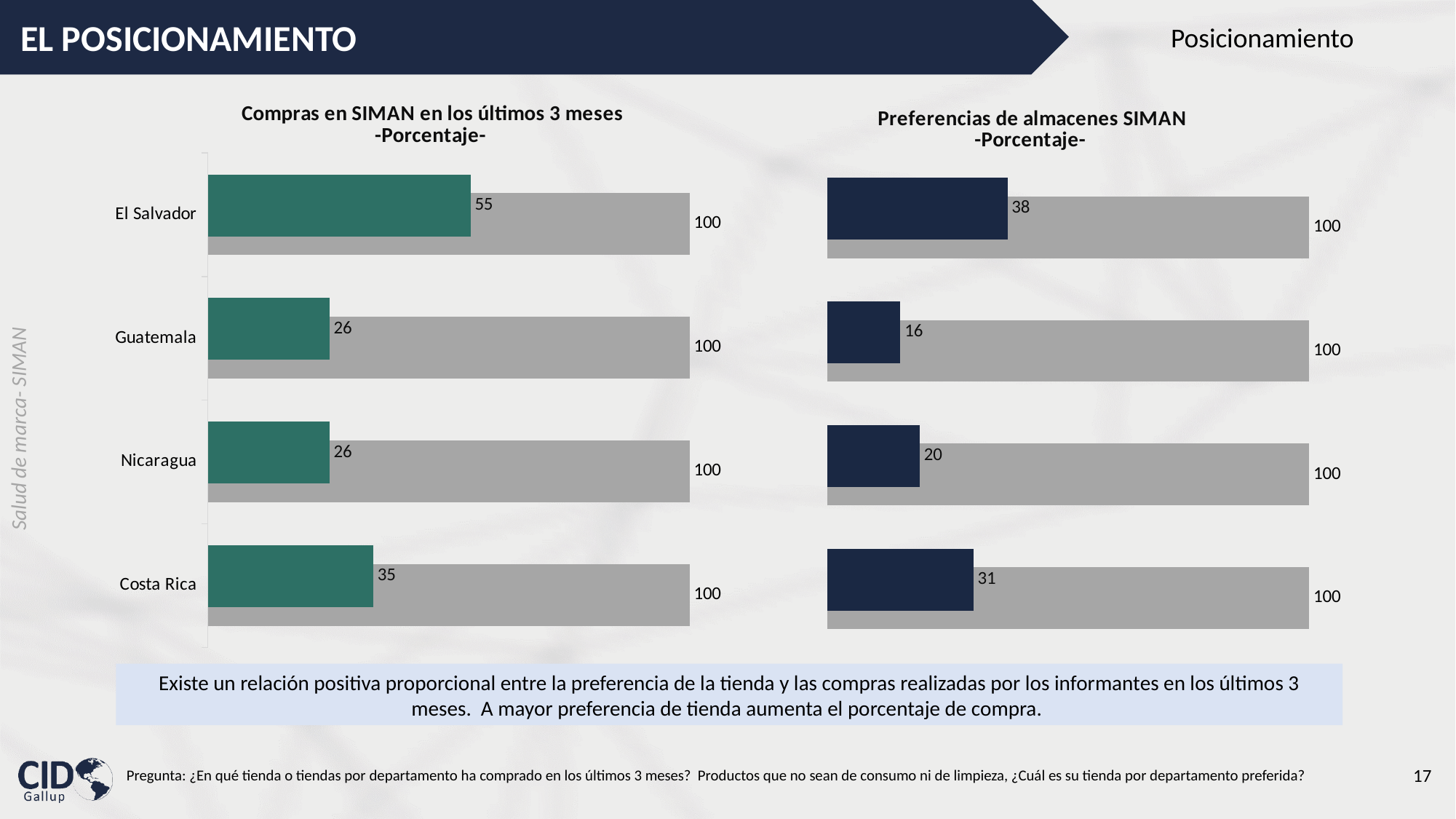

EL POSICIONAMIENTO
Posicionamiento

### Chart: Compras en SIMAN en los últimos 3 meses
-Porcentaje-

| Category | Total | Comprado |
|---|---|---|
| Costa Rica | 100.0 | 35.0 |
| Nicaragua | 100.0 | 26.0 |
| Guatemala | 100.0 | 26.0 |
| El Salvador | 100.0 | 55.0 |

### Chart: Preferencias de almacenes SIMAN
-Porcentaje-

| Category | Total | Bien/ Muy bien |
|---|---|---|
| Costa Rica | 100.0 | 31.0 |
| Nicaragua | 100.0 | 20.0 |
| Guatemala | 100.0 | 16.0 |
| El Salvador | 100.0 | 38.0 |
Existe un relación positiva proporcional entre la preferencia de la tienda y las compras realizadas por los informantes en los últimos 3 meses.  A mayor preferencia de tienda aumenta el porcentaje de compra.
Pregunta: ¿En qué tienda o tiendas por departamento ha comprado en los últimos 3 meses?  Productos que no sean de consumo ni de limpieza, ¿Cuál es su tienda por departamento preferida?